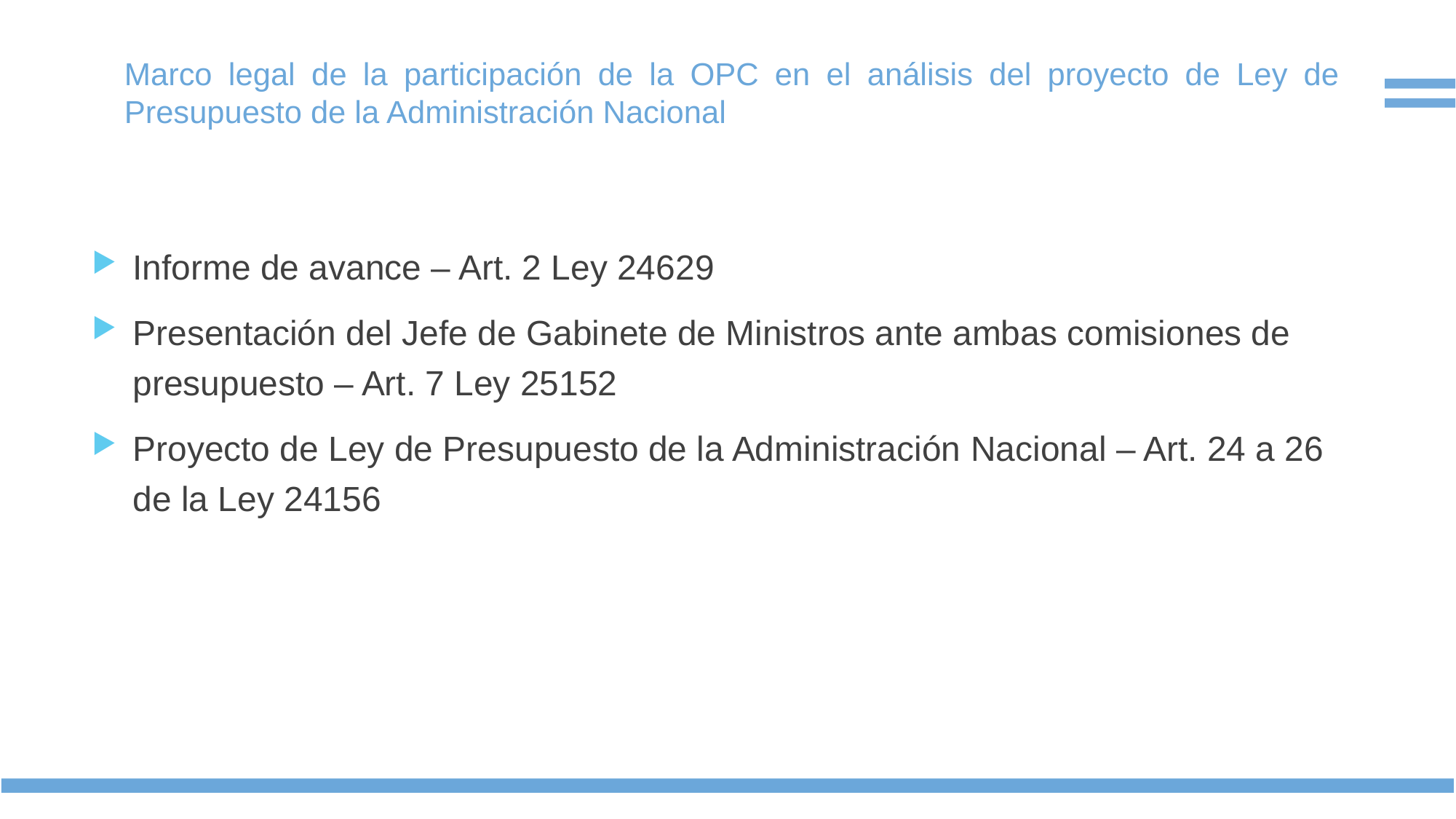

# Marco legal de la participación de la OPC en el análisis del proyecto de Ley de Presupuesto de la Administración Nacional
Informe de avance – Art. 2 Ley 24629
Presentación del Jefe de Gabinete de Ministros ante ambas comisiones de presupuesto – Art. 7 Ley 25152
Proyecto de Ley de Presupuesto de la Administración Nacional – Art. 24 a 26 de la Ley 24156